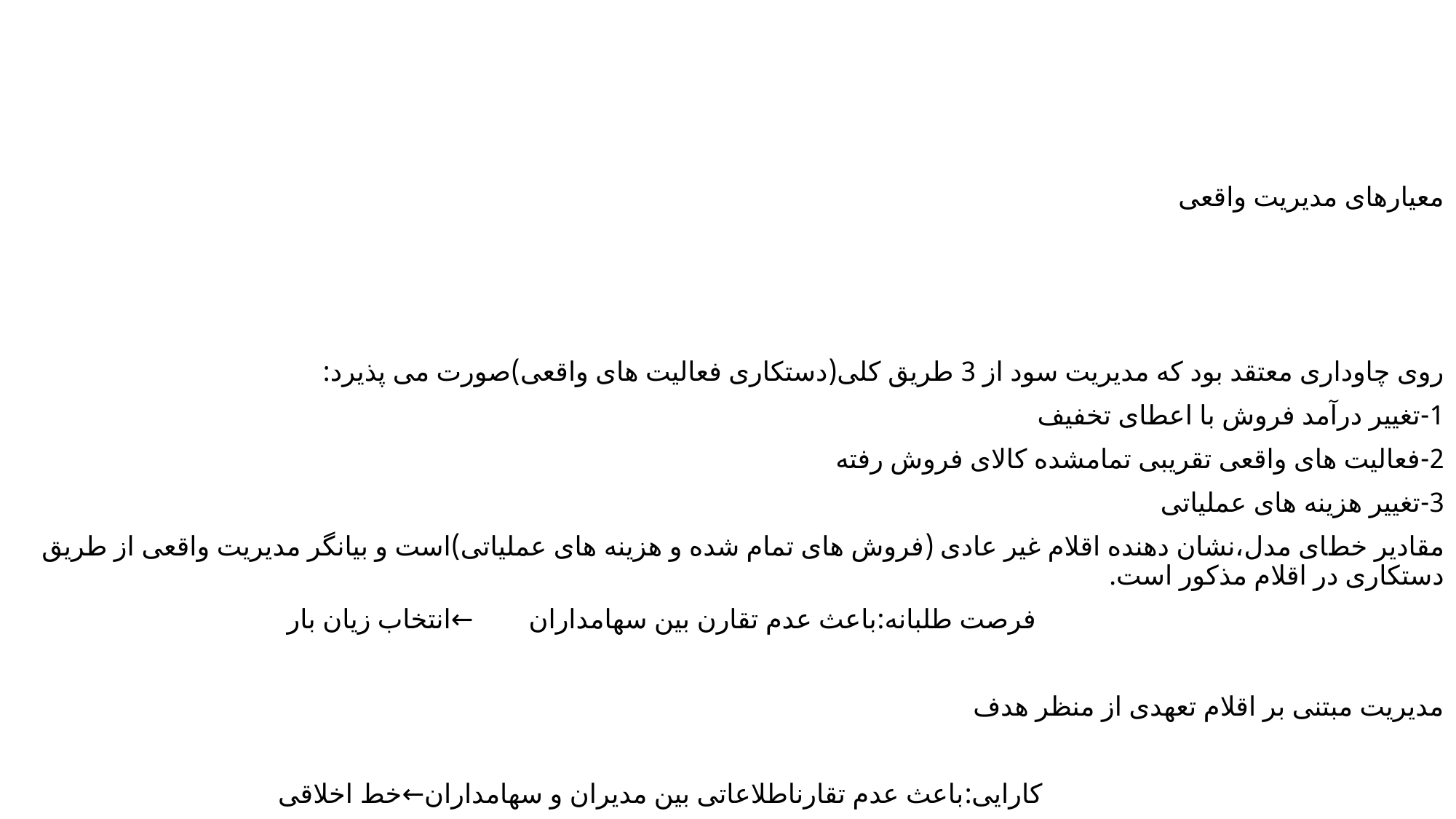

معیارهای مدیریت واقعی

روی چاوداری معتقد بود که مدیریت سود از 3 طریق کلی(دستکاری فعالیت های واقعی)صورت می پذیرد:
1-تغییر درآمد فروش با اعطای تخفیف
2-فعالیت های واقعی تقریبی تمامشده کالای فروش رفته
3-تغییر هزینه های عملیاتی
مقادیر خطای مدل،نشان دهنده اقلام غیر عادی (فروش های تمام شده و هزینه های عملیاتی)است و بیانگر مدیریت واقعی از طریق دستکاری در اقلام مذکور است.
                                                           فرصت طلبانه:باعث عدم تقارن بین سهامداران        ←انتخاب زیان بار

مدیریت مبتنی بر اقلام تعهدی از منظر هدف

                                                          کارایی:باعث عدم تقارناطلاعاتی بین مدیران و سهامداران←خط اخلاقی